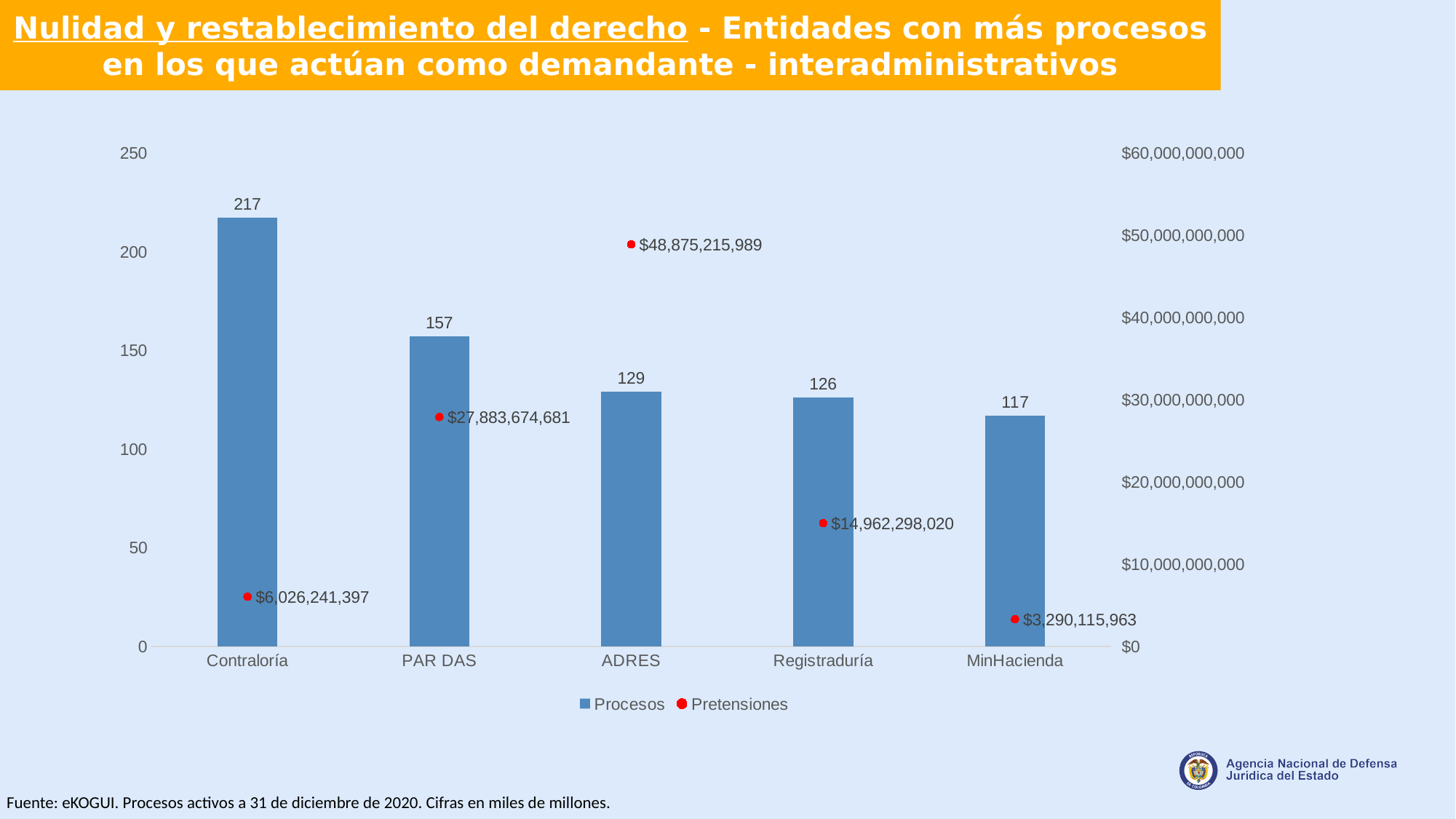

Nulidad y restablecimiento del derecho - Entidades con más procesos en los que actúan como demandante - interadministrativos

### Chart

| Category | Procesos | Pretensiones |
|---|---|---|
| Contraloría | 217.0 | 6026241396.702869 |
| PAR DAS | 157.0 | 27883674681.082306 |
| ADRES | 129.0 | 48875215989.15518 |
| Registraduría | 126.0 | 14962298020.326132 |
| MinHacienda | 117.0 | 3290115963.081439 |
Fuente: eKOGUI. Procesos activos a 31 de diciembre de 2020. Cifras en miles de millones.